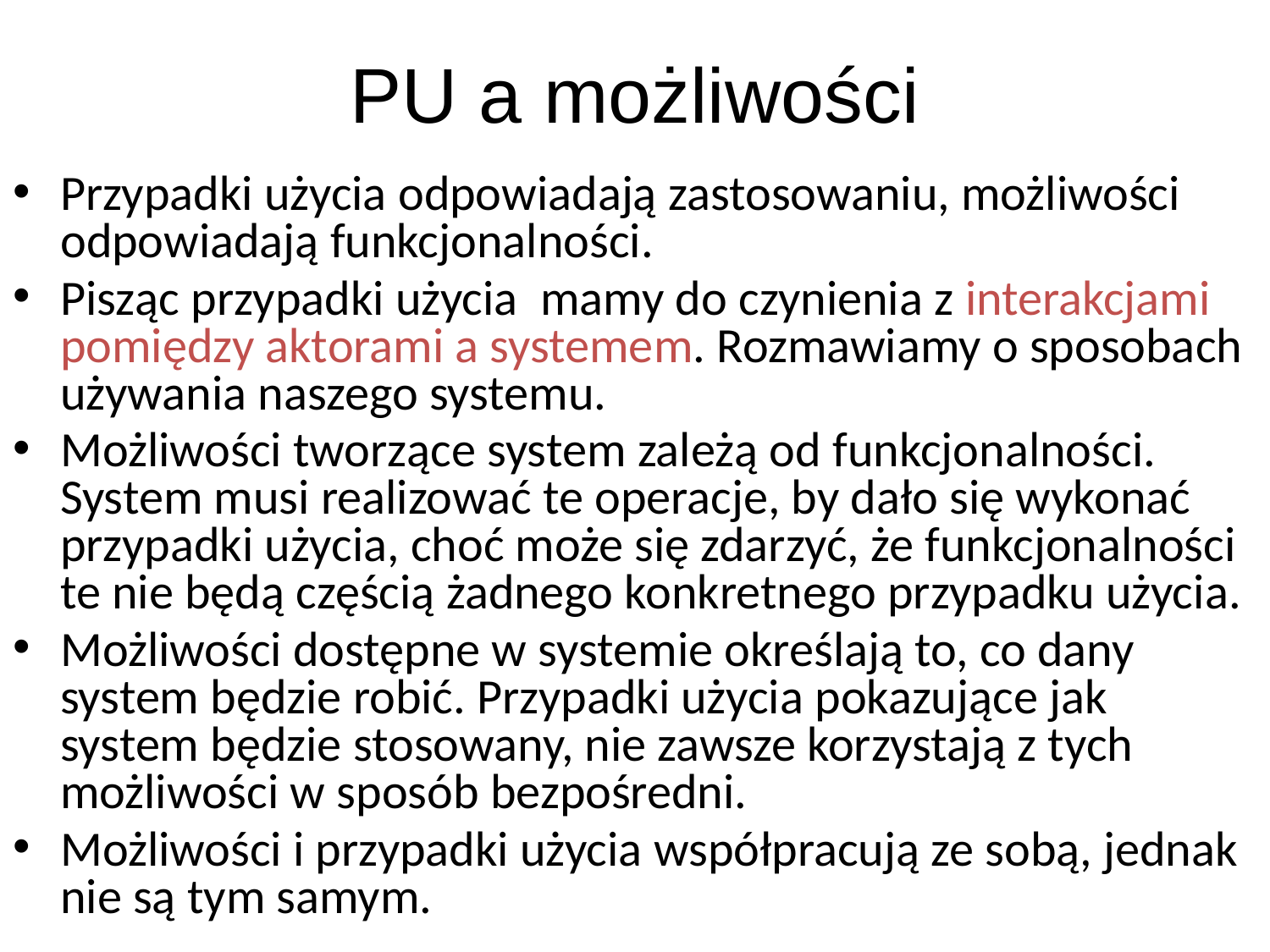

# PU a możliwości
Przypadki użycia odpowiadają zastosowaniu, możliwości odpowiadają funkcjonalności.
Pisząc przypadki użycia  mamy do czynienia z interakcjami pomiędzy aktorami a systemem. Rozmawiamy o sposobach używania naszego systemu.
Możliwości tworzące system zależą od funkcjonalności. System musi realizować te operacje, by dało się wykonać przypadki użycia, choć może się zdarzyć, że funkcjonalności te nie będą częścią żadnego konkretnego przypadku użycia.
Możliwości dostępne w systemie określają to, co dany system będzie robić. Przypadki użycia pokazujące jak system będzie stosowany, nie zawsze korzystają z tych możliwości w sposób bezpośredni.
Możliwości i przypadki użycia współpracują ze sobą, jednak nie są tym samym.